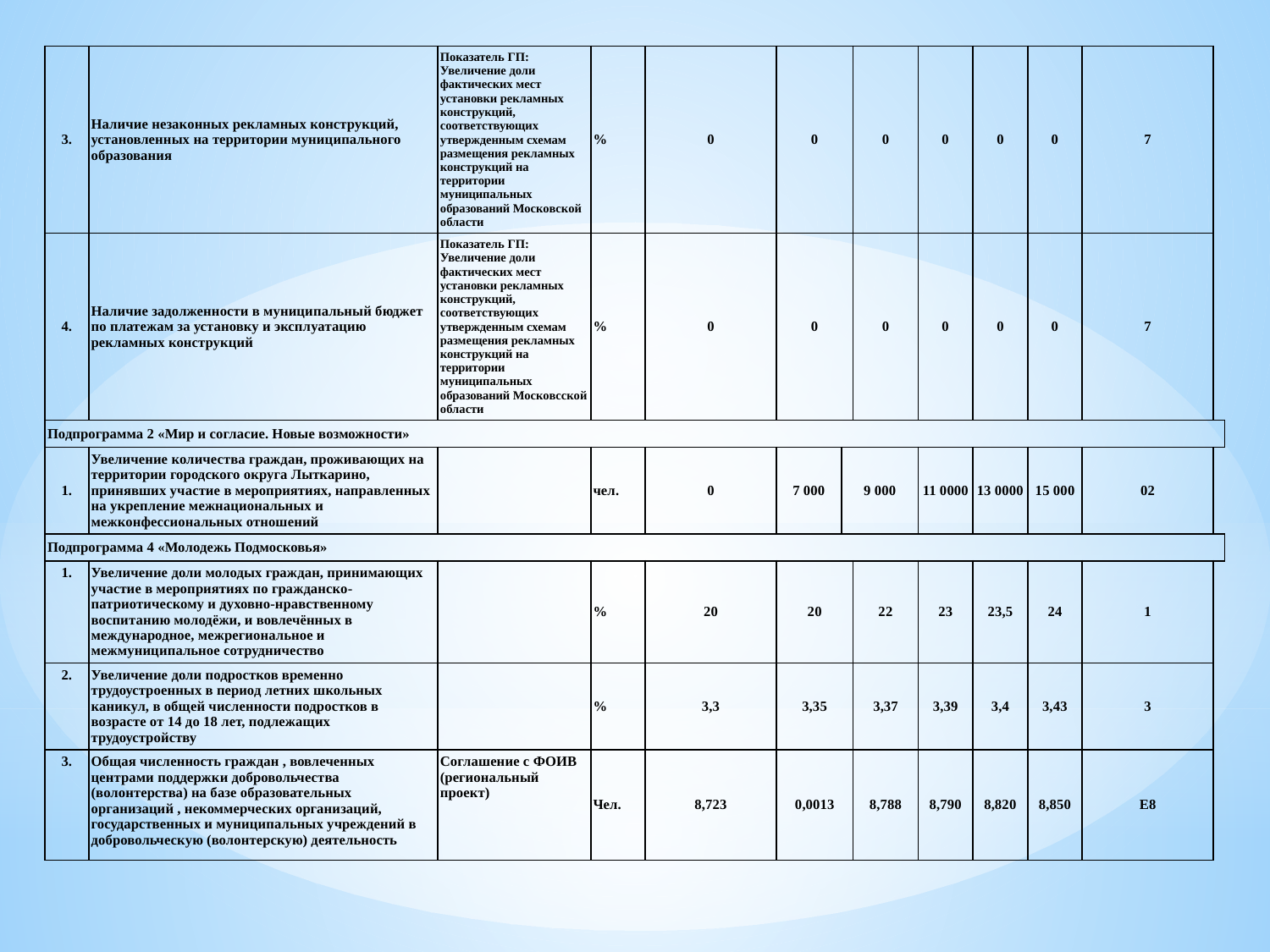

| 3. | Наличие незаконных рекламных конструкций, установленных на территории муниципального образования | Показатель ГП: Увеличение доли фактических мест установки рекламных конструкций, соответствующих утвержденным схемам размещения рекламных конструкций на территории муниципальных образований Московской области | % | 0 | 0 |  | 0 | 0 | 0 | 0 | 7 |  |
| --- | --- | --- | --- | --- | --- | --- | --- | --- | --- | --- | --- | --- |
| 4. | Наличие задолженности в муниципальный бюджет по платежам за установку и эксплуатацию рекламных конструкций | Показатель ГП: Увеличение доли фактических мест установки рекламных конструкций, соответствующих утвержденным схемам размещения рекламных конструкций на территории муниципальных образований Московсской области | % | 0 | 0 |  | 0 | 0 | 0 | 0 | 7 |  |
| Подпрограмма 2 «Мир и согласие. Новые возможности» |  |  |  |  |  |  |  |  |  |  |  |  |
| 1. | Увеличение количества граждан, проживающих на территории городского округа Лыткарино, принявших участие в мероприятиях, направленных на укрепление межнациональных и межконфессиональных отношений |  | чел. | 0 | 7 000 | 9 000 |  | 11 0000 | 13 0000 | 15 000 | 02 |  |
| Подпрограмма 4 «Молодежь Подмосковья» |  |  |  |  |  |  |  |  |  |  |  |  |
| 1. | Увеличение доли молодых граждан, принимающих участие в мероприятиях по гражданско-патриотическому и духовно-нравственному воспитанию молодёжи, и вовлечённых в международное, межрегиональное и межмуниципальное сотрудничество |  | % | 20 | 20 |  | 22 | 23 | 23,5 | 24 | 1 |  |
| 2. | Увеличение доли подростков временно трудоустроенных в период летних школьных каникул, в общей численности подростков в возрасте от 14 до 18 лет, подлежащих трудоустройству |  | % | 3,3 | 3,35 |  | 3,37 | 3,39 | 3,4 | 3,43 | 3 |  |
| 3. | Общая численность граждан , вовлеченных центрами поддержки добровольчества (волонтерства) на базе образовательных организаций , некоммерческих организаций, государственных и муниципальных учреждений в добровольческую (волонтерскую) деятельность | Соглашение с ФОИВ (региональный проект) | Чел. | 8,723 | 0,0013 |  | 8,788 | 8,790 | 8,820 | 8,850 | E8 |  |